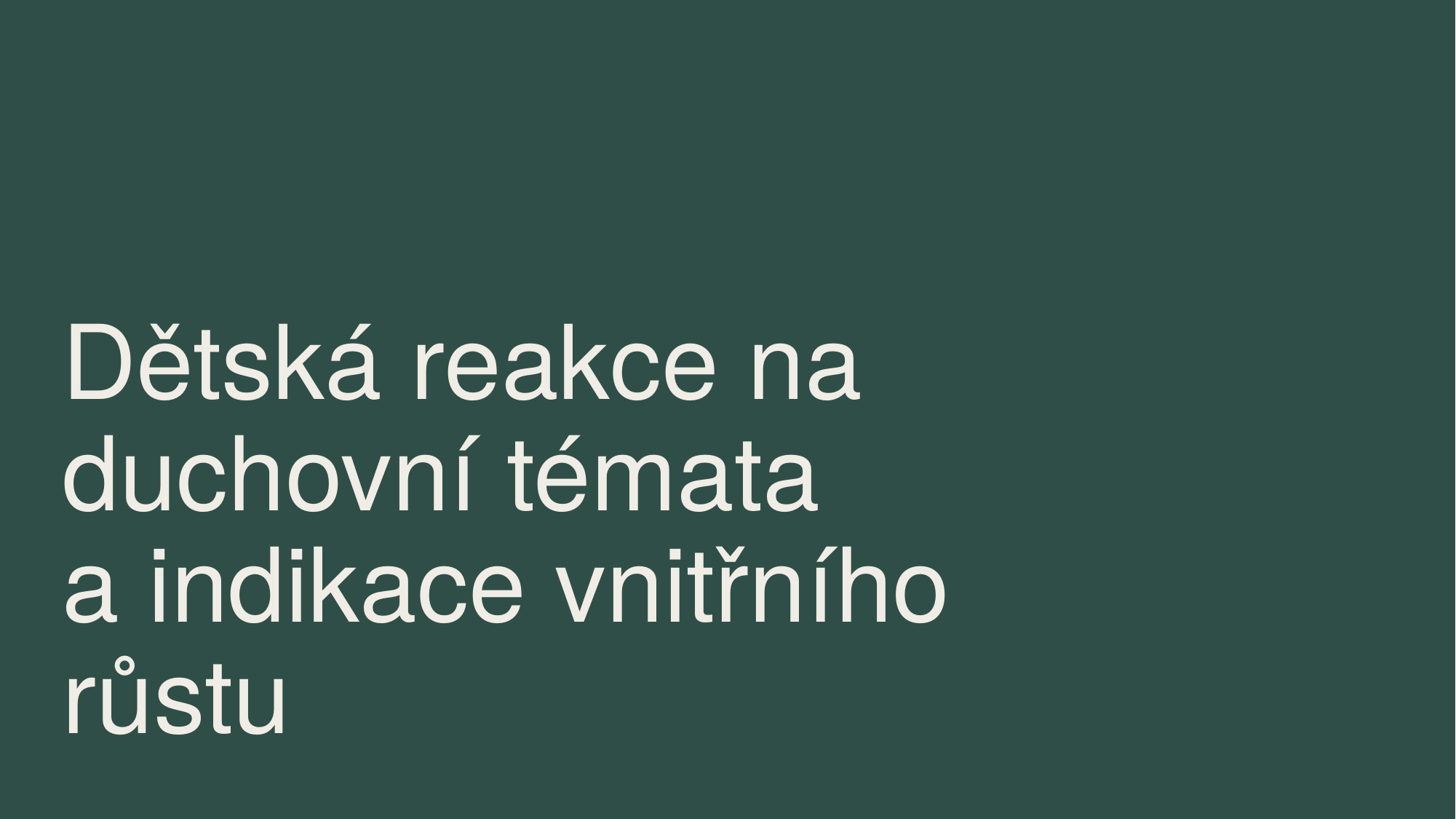

# Dětská reakce na duchovní témata a indikace vnitřního růstu